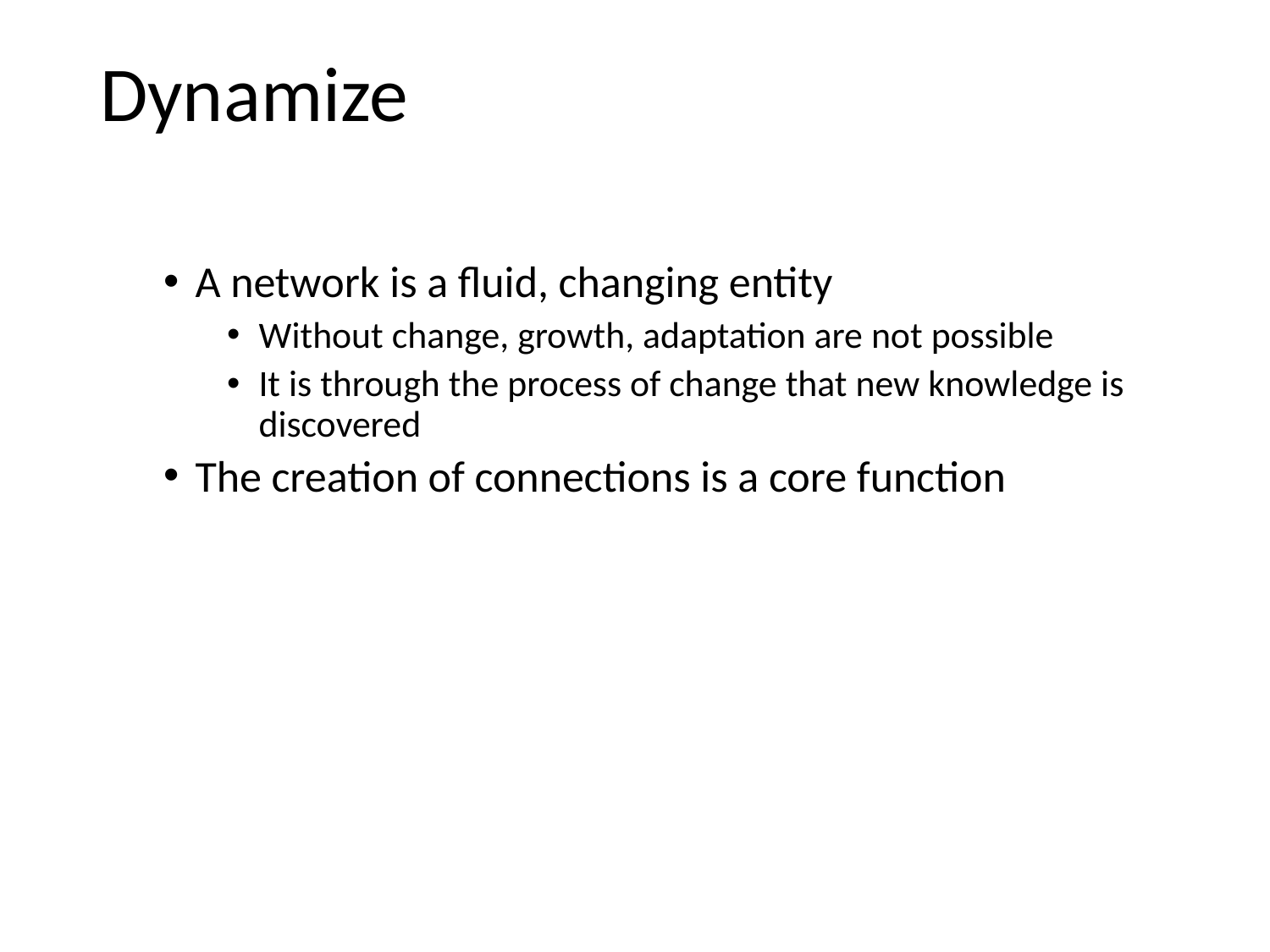

# Dynamize
A network is a fluid, changing entity
Without change, growth, adaptation are not possible
It is through the process of change that new knowledge is discovered
The creation of connections is a core function